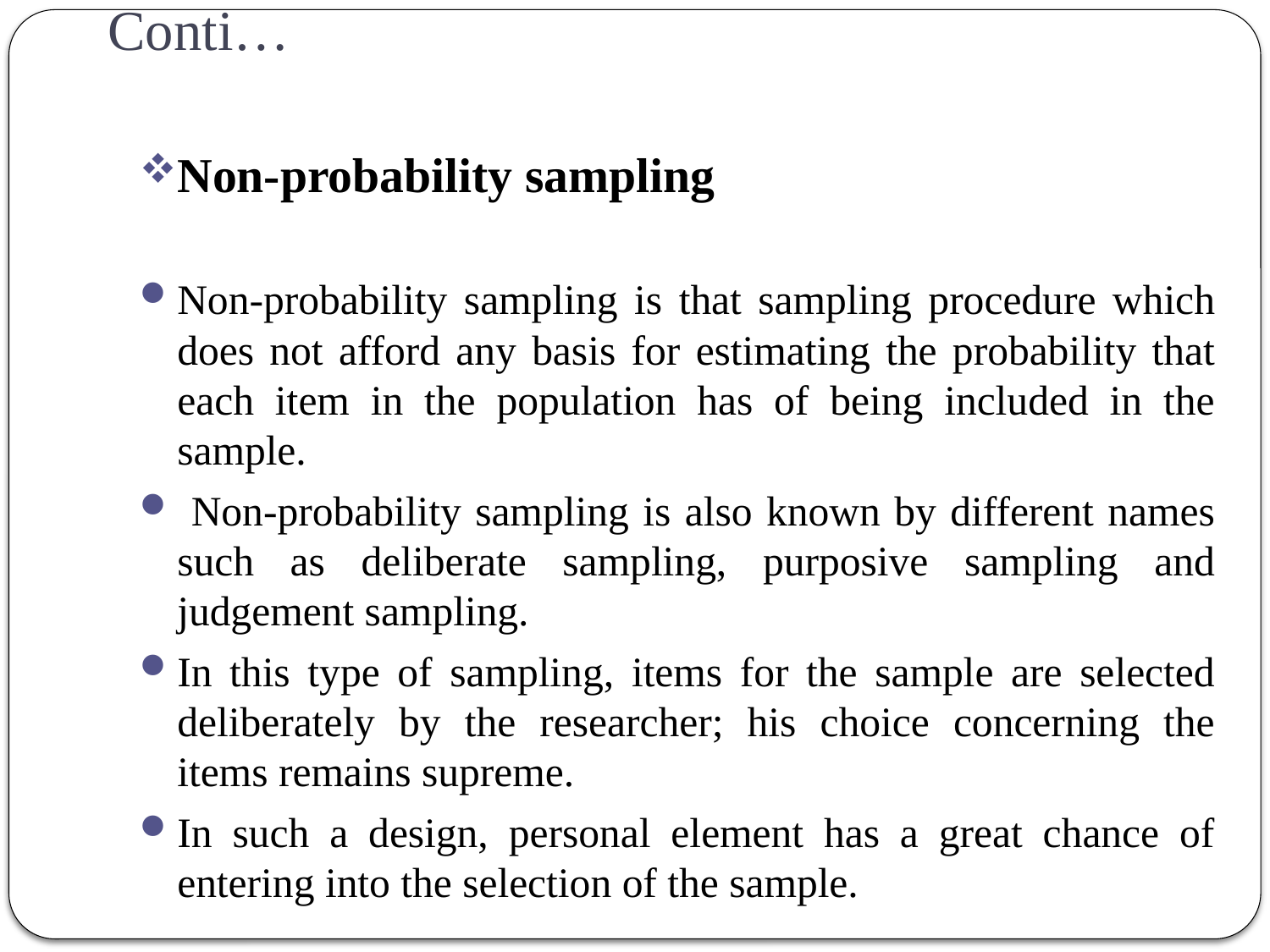

# Conti…
Non-probability sampling

Non-probability sampling is that sampling procedure which does not afford any basis for estimating the probability that each item in the population has of being included in the sample.
 Non-probability sampling is also known by different names such as deliberate sampling, purposive sampling and judgement sampling.
In this type of sampling, items for the sample are selected deliberately by the researcher; his choice concerning the items remains supreme.
In such a design, personal element has a great chance of entering into the selection of the sample.